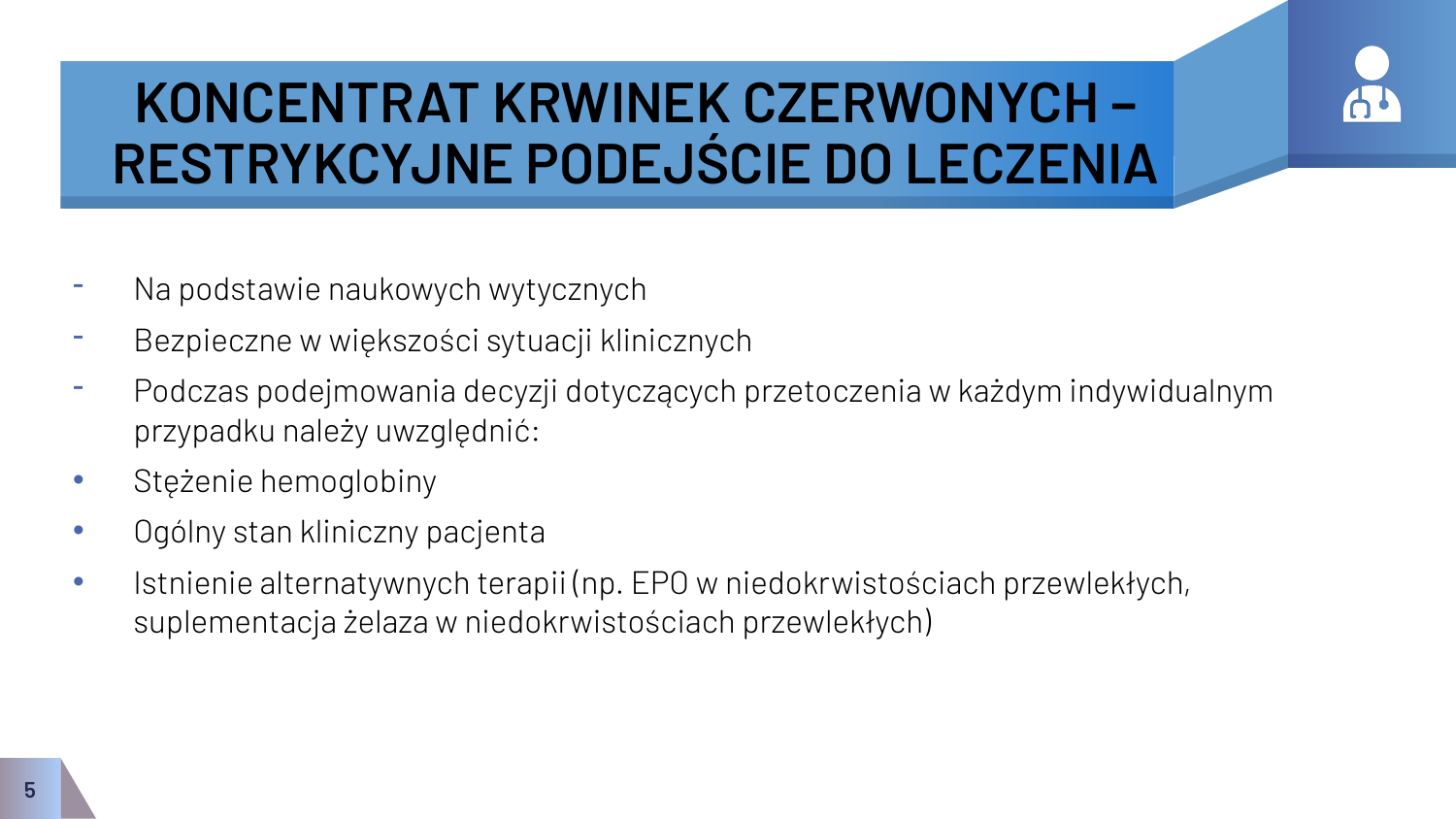

# KONCENTRAT KRWINEK CZERWONYCH – RESTRYKCYJNE PODEJŚCIE DO LECZENIA
Na podstawie naukowych wytycznych
Bezpieczne w większości sytuacji klinicznych
Podczas podejmowania decyzji dotyczących przetoczenia w każdym indywidualnym przypadku należy uwzględnić:
Stężenie hemoglobiny
Ogólny stan kliniczny pacjenta
Istnienie alternatywnych terapii (np. EPO w niedokrwistościach przewlekłych, suplementacja żelaza w niedokrwistościach przewlekłych)

5